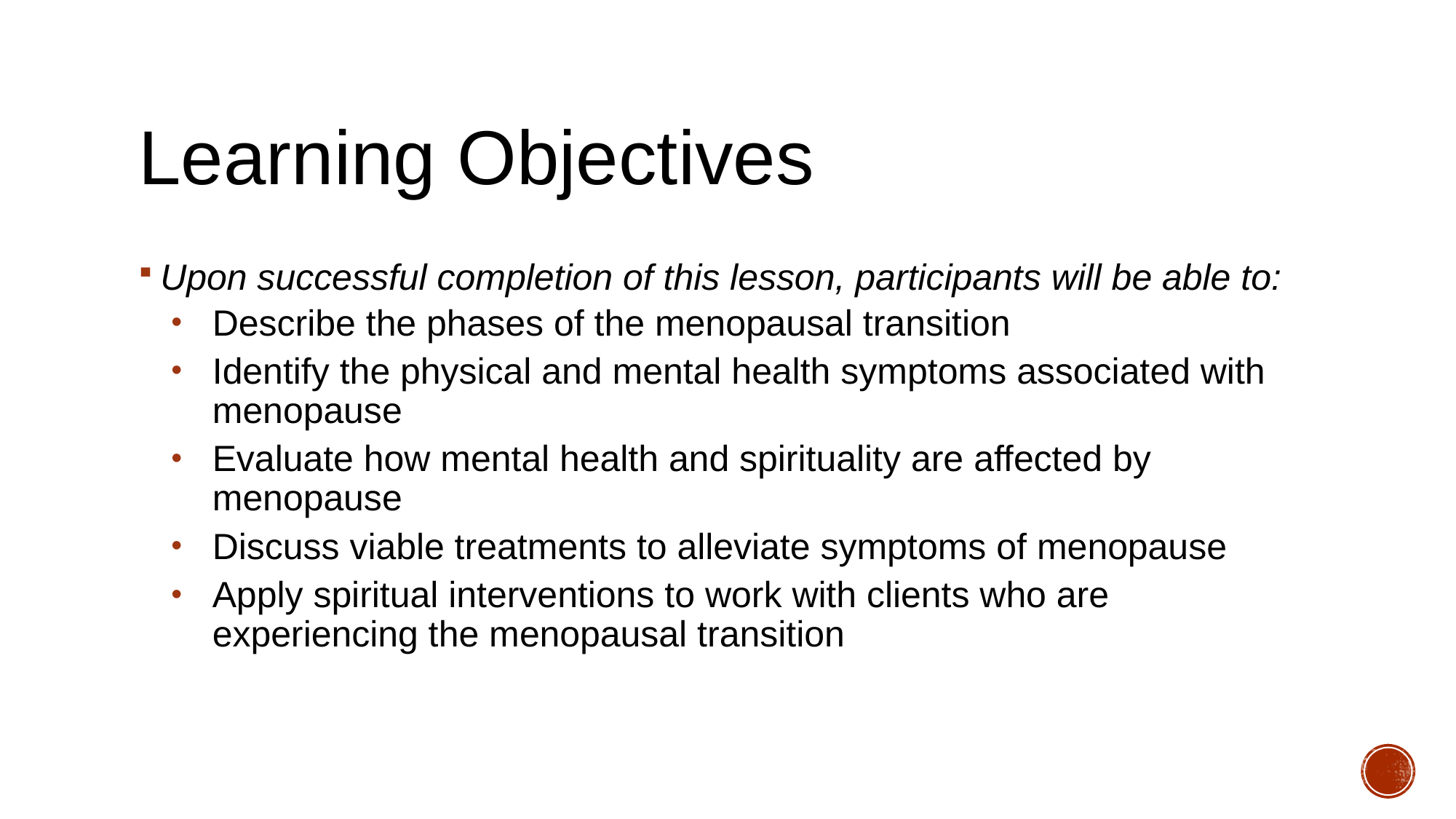

Learning Objectives
Upon successful completion of this lesson, participants will be able to:
Describe the phases of the menopausal transition
Identify the physical and mental health symptoms associated with menopause
Evaluate how mental health and spirituality are affected by menopause
Discuss viable treatments to alleviate symptoms of menopause
Apply spiritual interventions to work with clients who are experiencing the menopausal transition